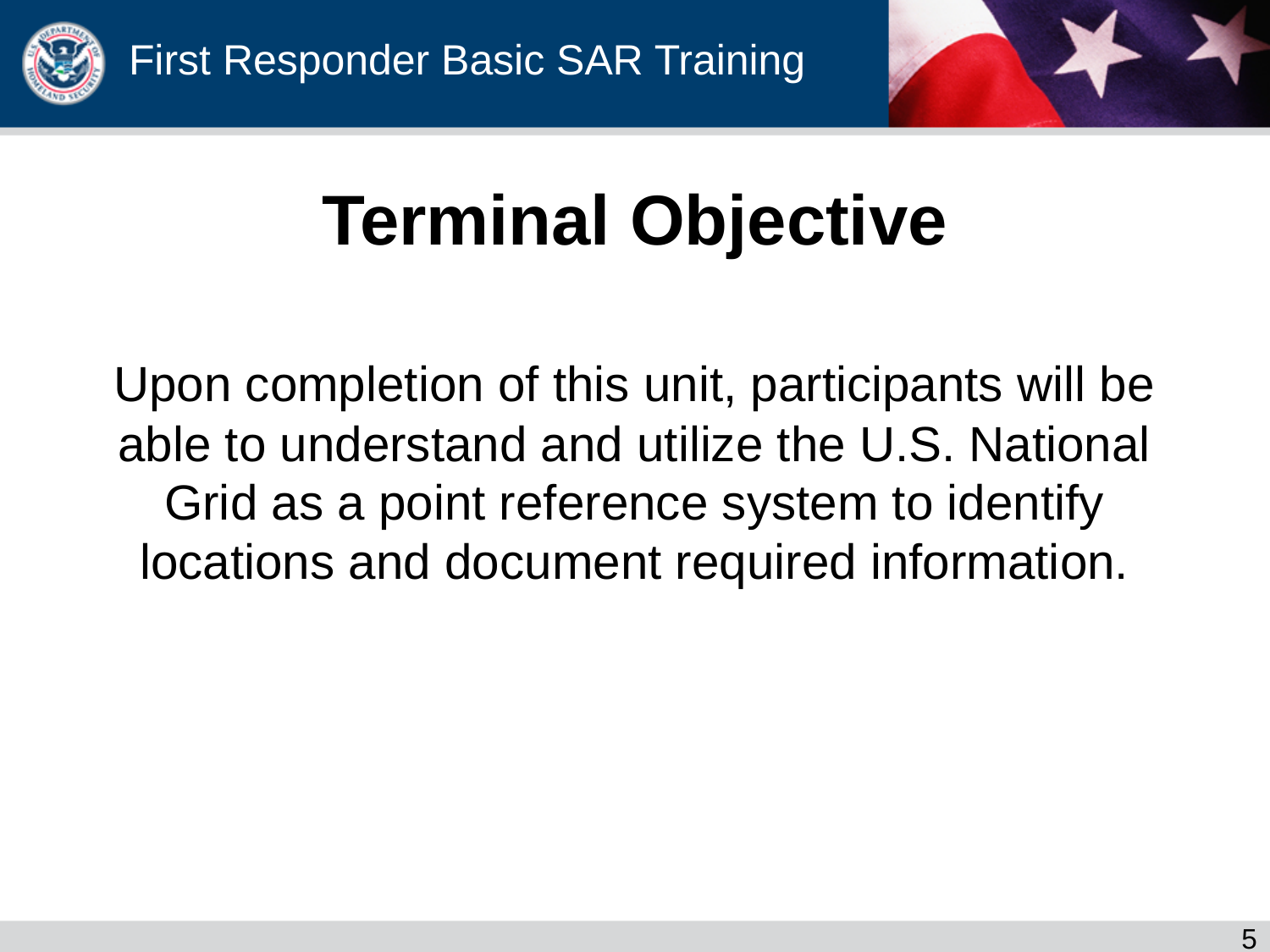

# Terminal Objective
Upon completion of this unit, participants will be able to understand and utilize the U.S. National Grid as a point reference system to identify locations and document required information.
5